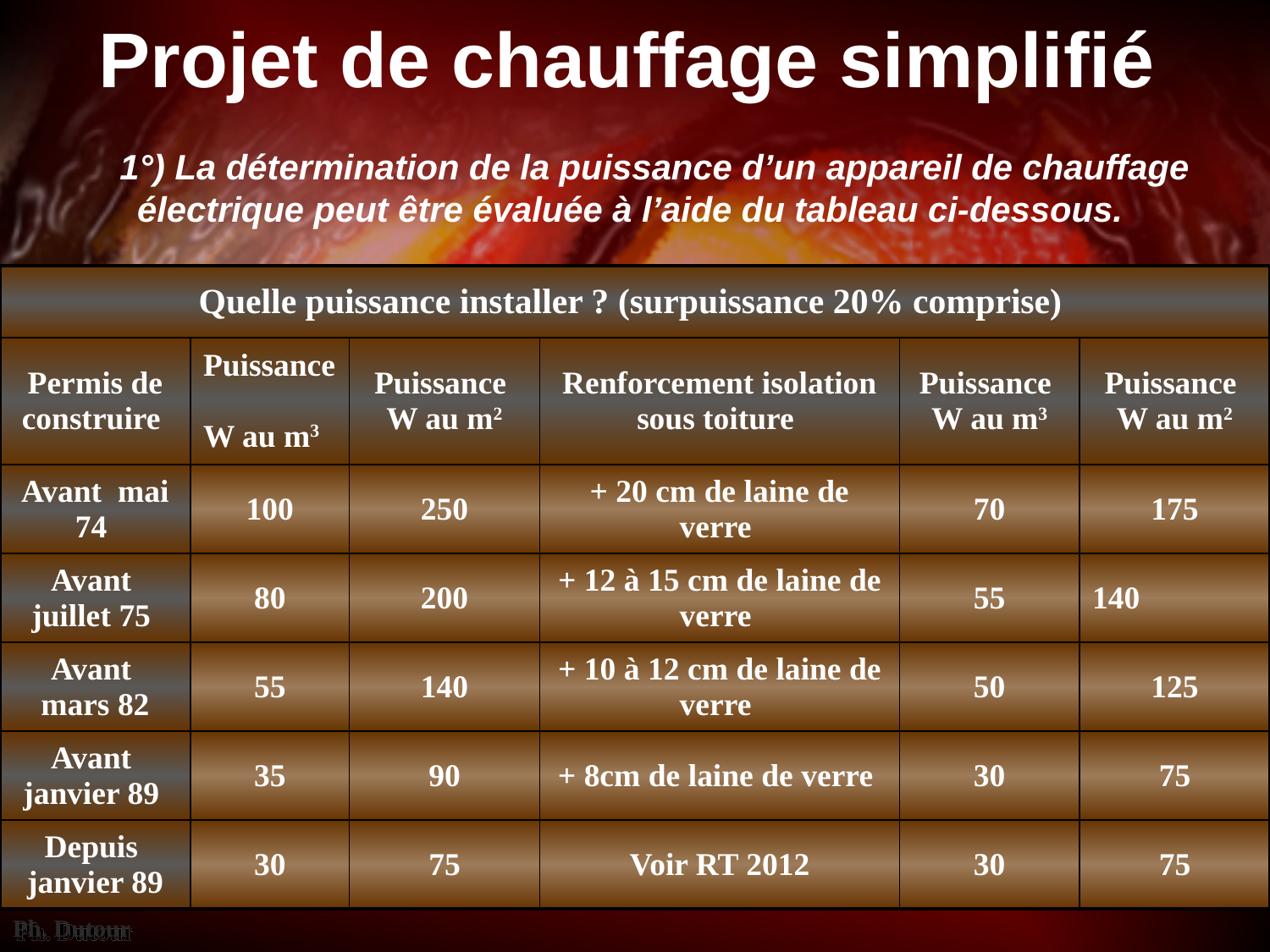

# Projet de chauffage simplifié
    1°) La détermination de la puissance d’un appareil de chauffage électrique peut être évaluée à l’aide du tableau ci-dessous.
| Quelle puissance installer ? (surpuissance 20% comprise) |  |  |  |  |  |
| --- | --- | --- | --- | --- | --- |
| Permis de construire | Puissance W au m3 | Puissance W au m2 | Renforcement isolation sous toiture | Puissance W au m3 | Puissance W au m2 |
| Avant mai 74 | 100 | 250 | + 20 cm de laine de verre | 70 | 175 |
| Avant juillet 75 | 80 | 200 | + 12 à 15 cm de laine de verre | 55 | 140 |
| Avant mars 82 | 55 | 140 | + 10 à 12 cm de laine de verre | 50 | 125 |
| Avant janvier 89 | 35 | 90 | + 8cm de laine de verre | 30 | 75 |
| Depuis janvier 89 | 30 | 75 | Voir RT 2012 | 30 | 75 |
Ph. Dutour